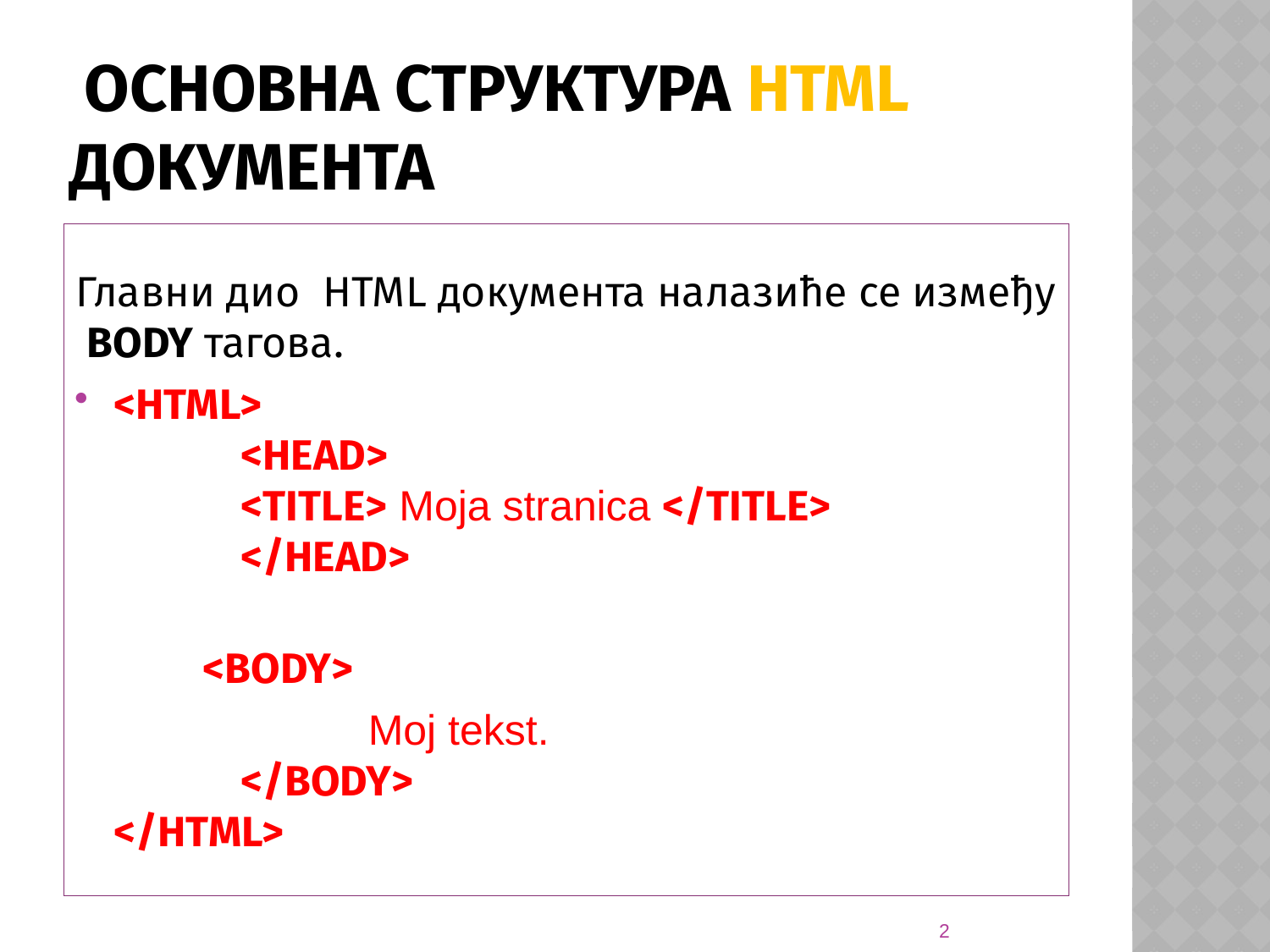

# Основна структура HTML документа
Главни дио  HTML документа налазиће се између  BODY тагова.
<HTML>
	<HEAD>
	<TITLE> Moja stranica </TITLE>
	</HEAD>
	<BODY>
			Moj tekst.
	</BODY>
</HTML>
2